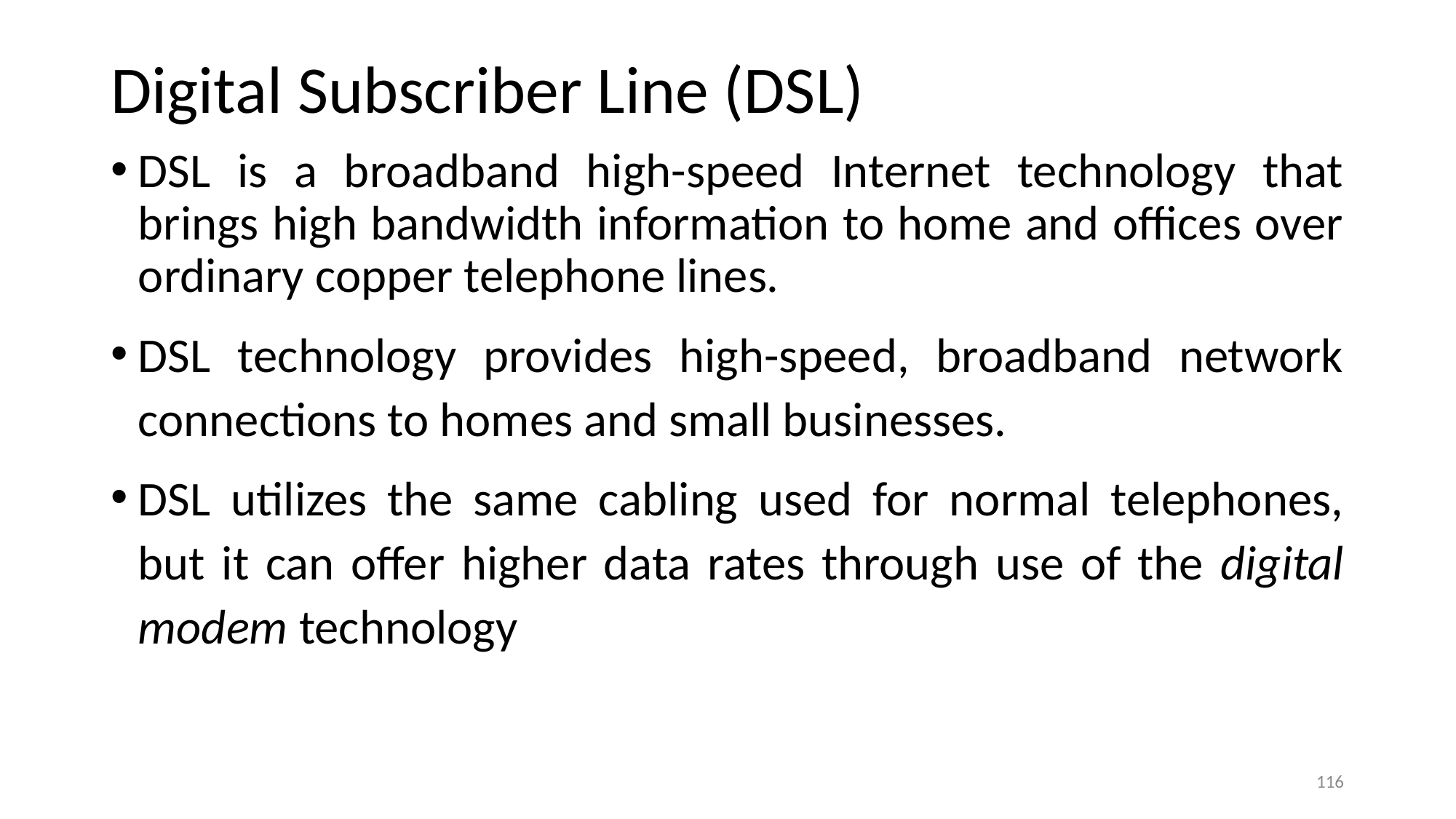

# Digital Subscriber Line (DSL)
DSL is a broadband high-speed Internet technology that brings high bandwidth information to home and offices over ordinary copper telephone lines.
DSL technology provides high-speed, broadband network connections to homes and small businesses.
DSL utilizes the same cabling used for normal telephones, but it can offer higher data rates through use of the digital modem technology

116